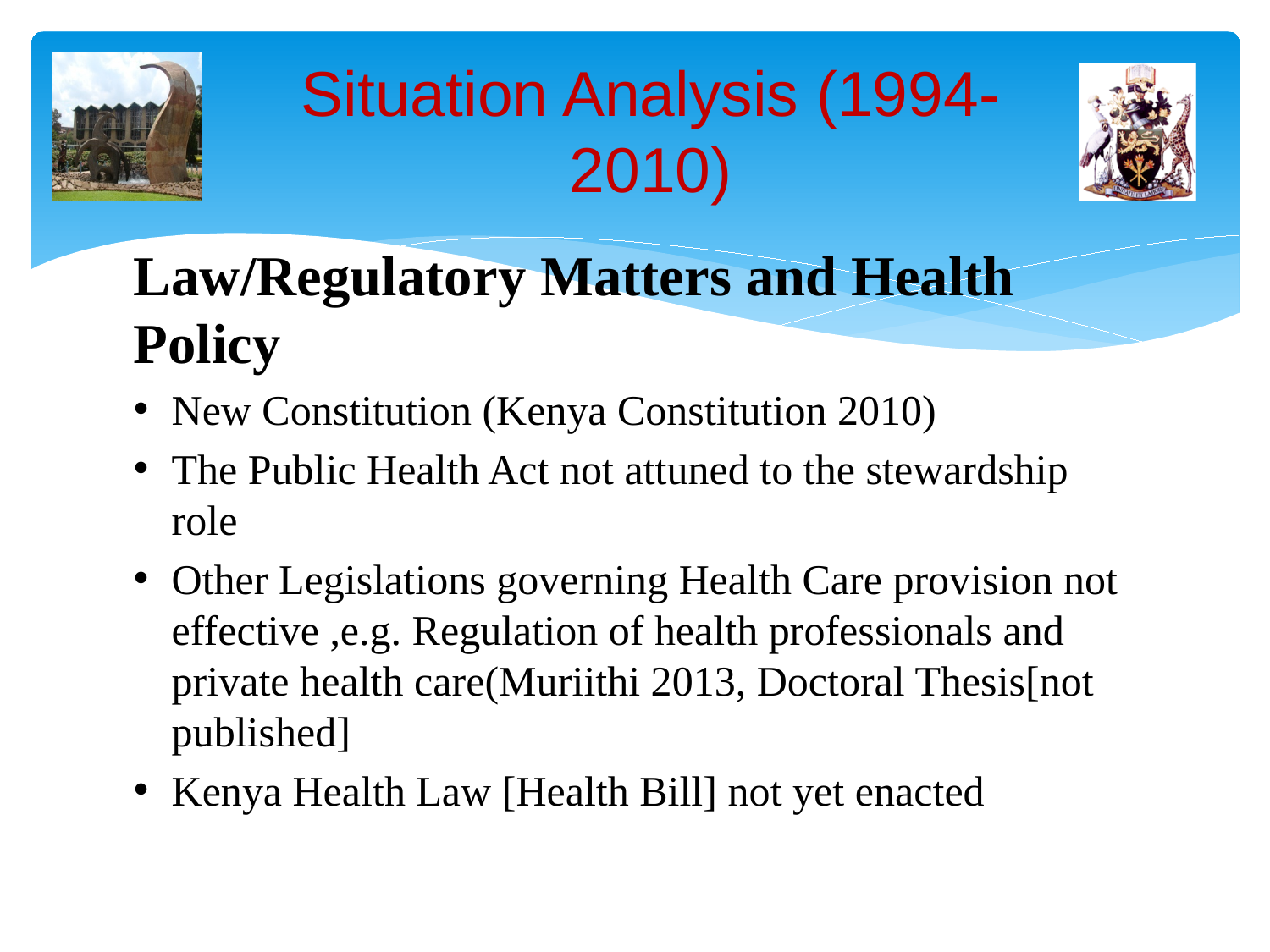

# Situation Analysis (1994-2010)
Law/Regulatory Matters and Health Policy
New Constitution (Kenya Constitution 2010)
The Public Health Act not attuned to the stewardship role
Other Legislations governing Health Care provision not effective ,e.g. Regulation of health professionals and private health care(Muriithi 2013, Doctoral Thesis[not published]
Kenya Health Law [Health Bill] not yet enacted